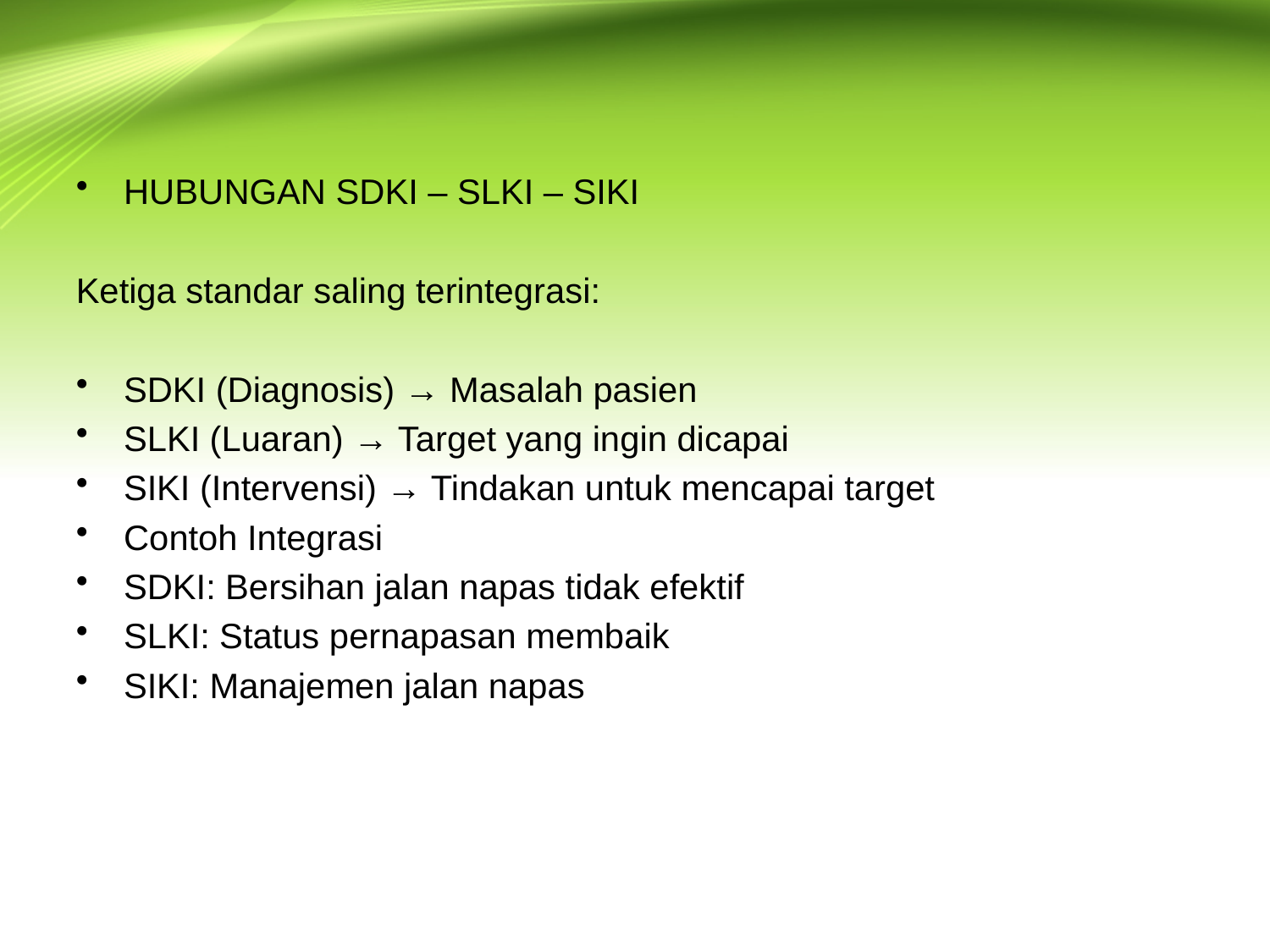

#
HUBUNGAN SDKI – SLKI – SIKI

Ketiga standar saling terintegrasi:

SDKI (Diagnosis) → Masalah pasien
SLKI (Luaran) → Target yang ingin dicapai
SIKI (Intervensi) → Tindakan untuk mencapai target
Contoh Integrasi
SDKI: Bersihan jalan napas tidak efektif
SLKI: Status pernapasan membaik
SIKI: Manajemen jalan napas